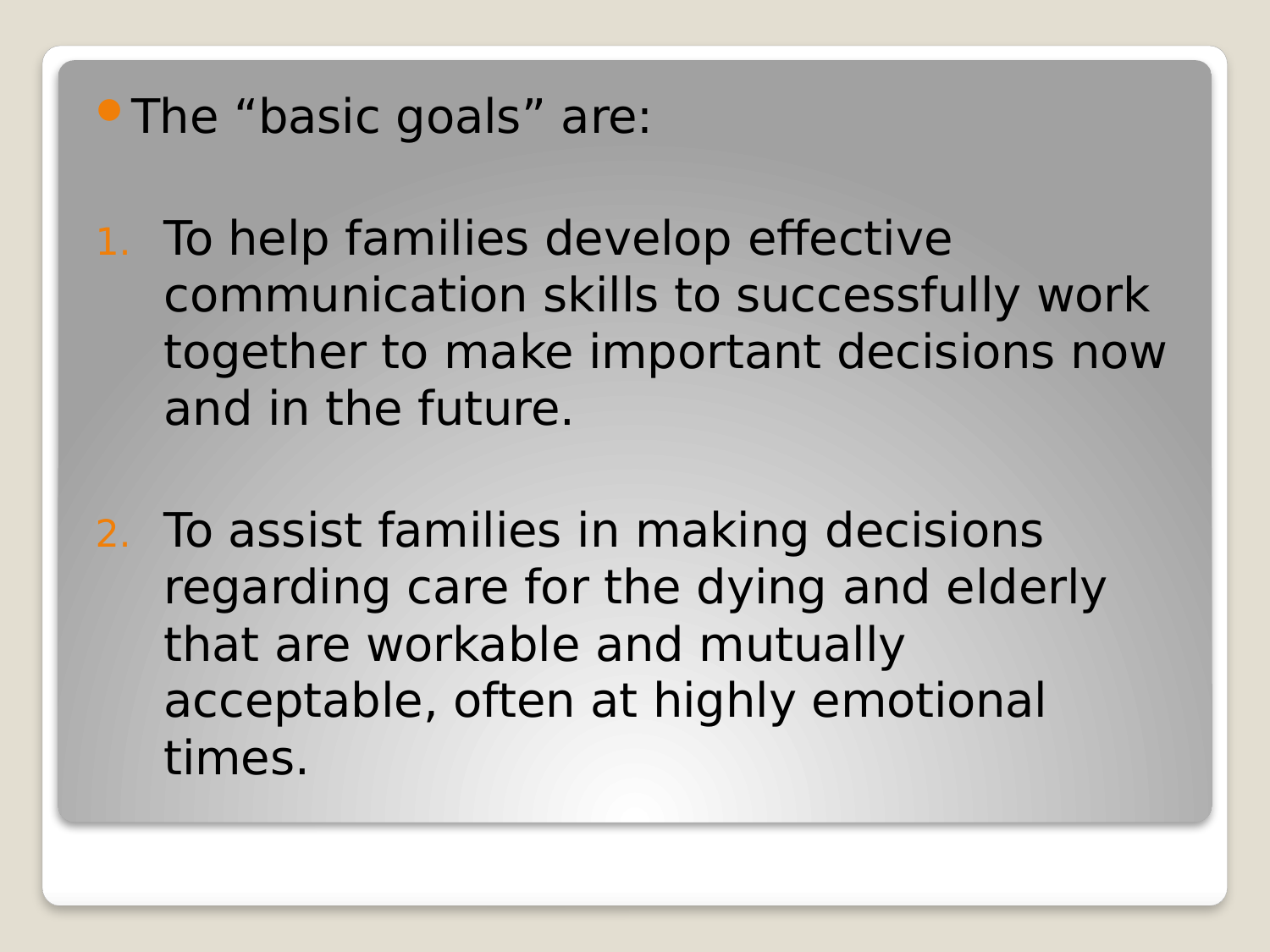

The “basic goals” are:

To help families develop effective communication skills to successfully work together to make important decisions now and in the future.

To assist families in making decisions regarding care for the dying and elderly that are workable and mutually acceptable, often at highly emotional times.

#